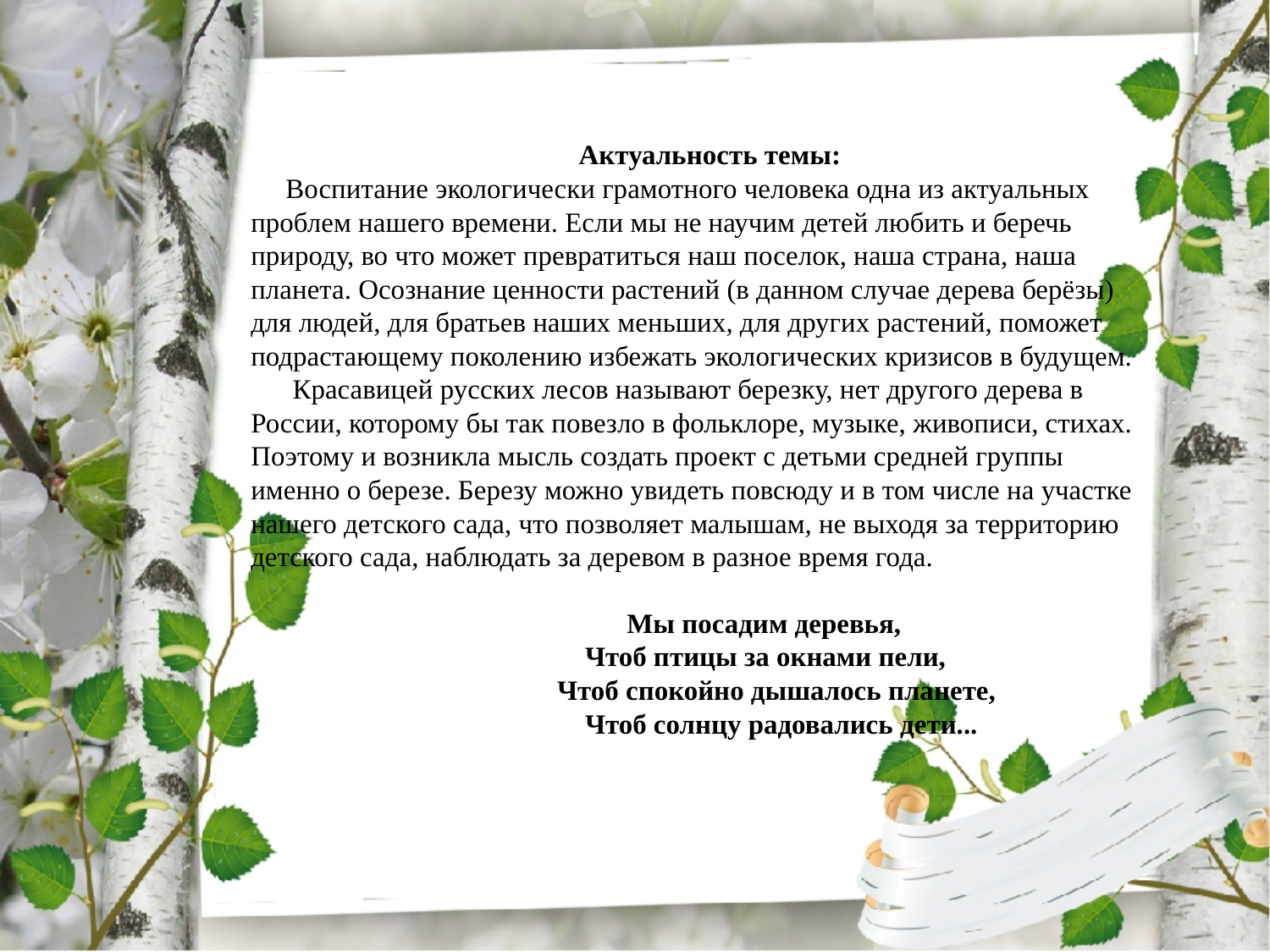

# Актуальность темы: Воспитание экологически грамотного человека одна из актуальных проблем нашего времени. Если мы не научим детей любить и беречь природу, во что может превратиться наш поселок, наша страна, наша планета. Осознание ценности растений (в данном случае дерева берёзы) для людей, для братьев наших меньших, для других растений, поможет подрастающему поколению избежать экологических кризисов в будущем. Красавицей русских лесов называют березку, нет другого дерева в России, которому бы так повезло в фольклоре, музыке, живописи, стихах. Поэтому и возникла мысль создать проект с детьми средней группы именно о березе. Березу можно увидеть повсюду и в том числе на участке нашего детского сада, что позволяет малышам, не выходя за территорию детского сада, наблюдать за деревом в разное время года. Мы посадим деревья, Чтоб птицы за окнами пели, Чтоб спокойно дышалось планете, Чтоб солнцу радовались дети...